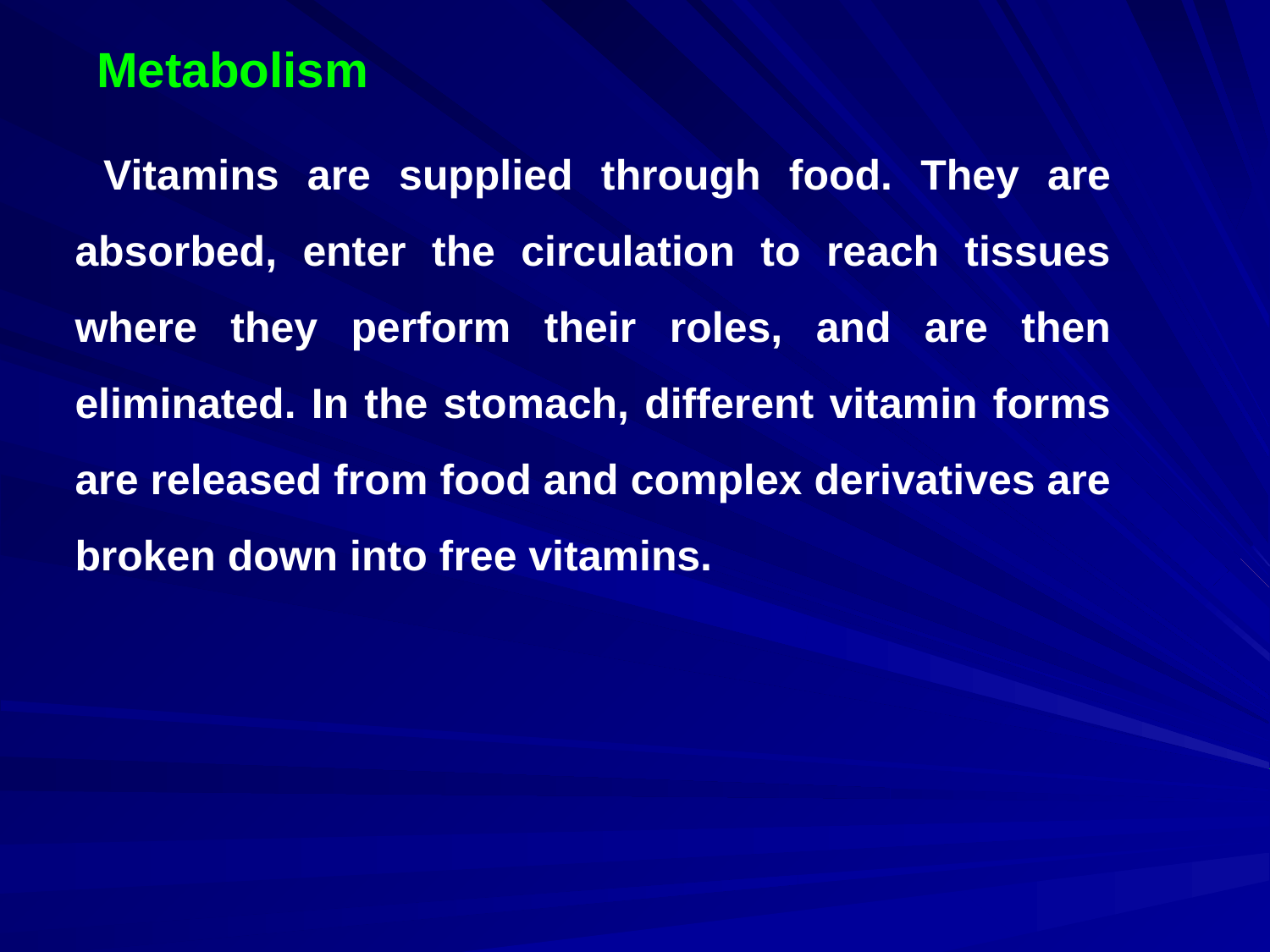

Metabolism
 Vitamins are supplied through food. They are absorbed, enter the circulation to reach tissues where they perform their roles, and are then eliminated. In the stomach, different vitamin forms are released from food and complex derivatives are broken down into free vitamins.